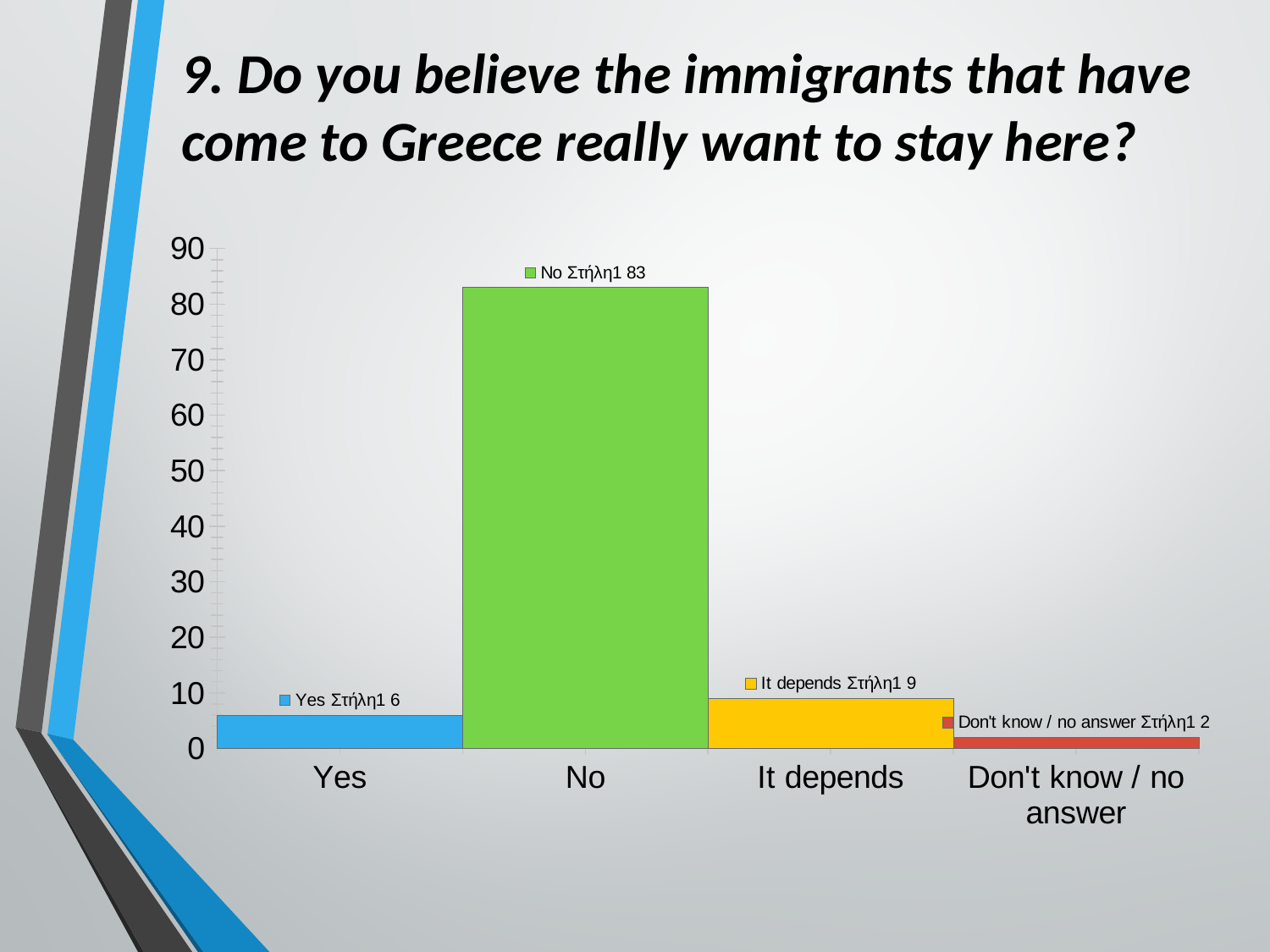

9. Do you believe the immigrants that have come to Greece really want to stay here?

### Chart

| Category | Στήλη1 |
|---|---|
| Yes | 6.0 |
| No | 83.0 |
| It depends | 9.0 |
| Don't know / no answer | 2.0 |